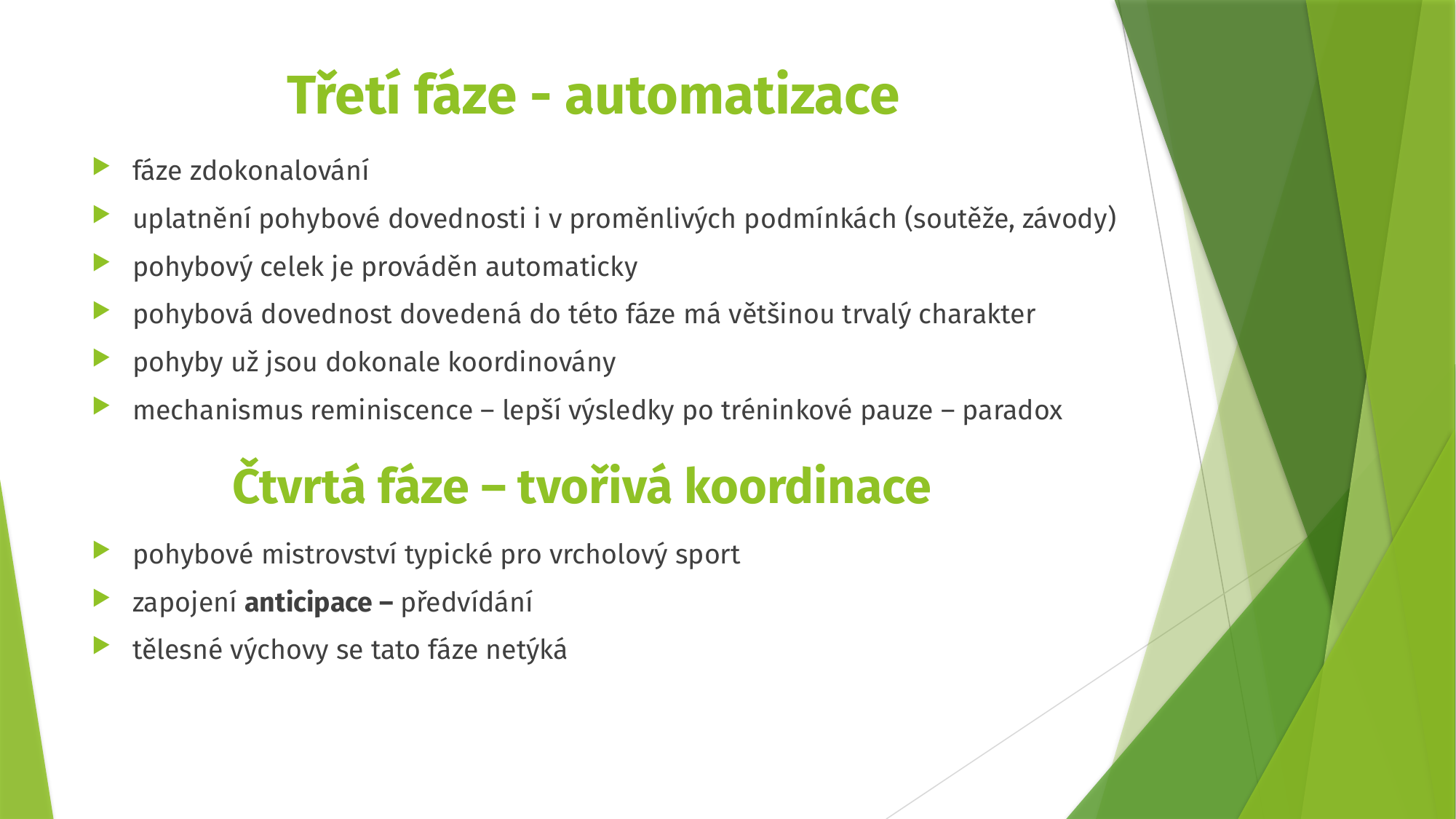

# Třetí fáze - automatizace
fáze zdokonalování
uplatnění pohybové dovednosti i v proměnlivých podmínkách (soutěže, závody)
pohybový celek je prováděn automaticky
pohybová dovednost dovedená do této fáze má většinou trvalý charakter
pohyby už jsou dokonale koordinovány
mechanismus reminiscence – lepší výsledky po tréninkové pauze – paradox

pohybové mistrovství typické pro vrcholový sport
zapojení anticipace – předvídání
tělesné výchovy se tato fáze netýká
Čtvrtá fáze – tvořivá koordinace